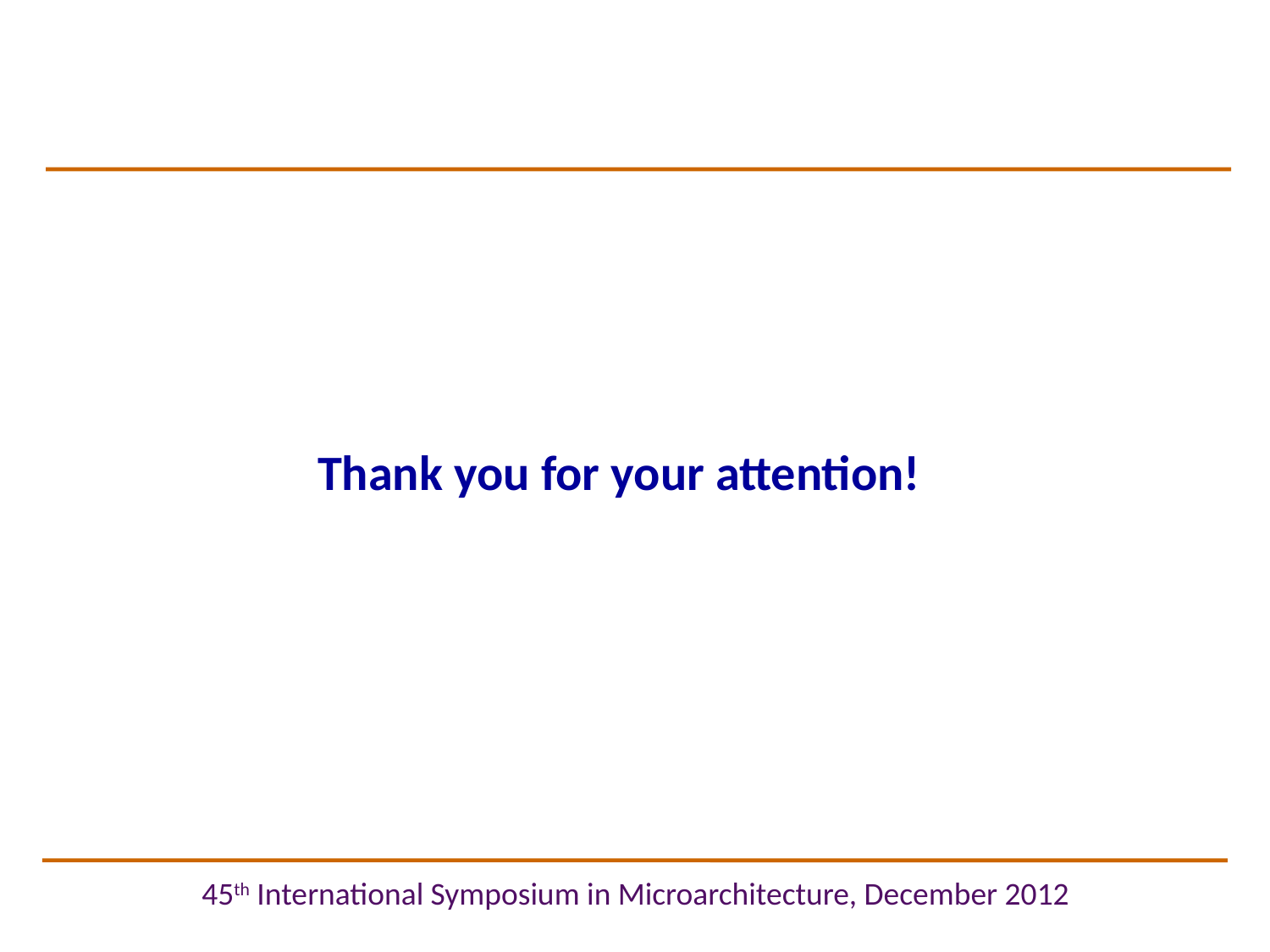

#
Thank you for your attention!
45th International Symposium in Microarchitecture, December 2012